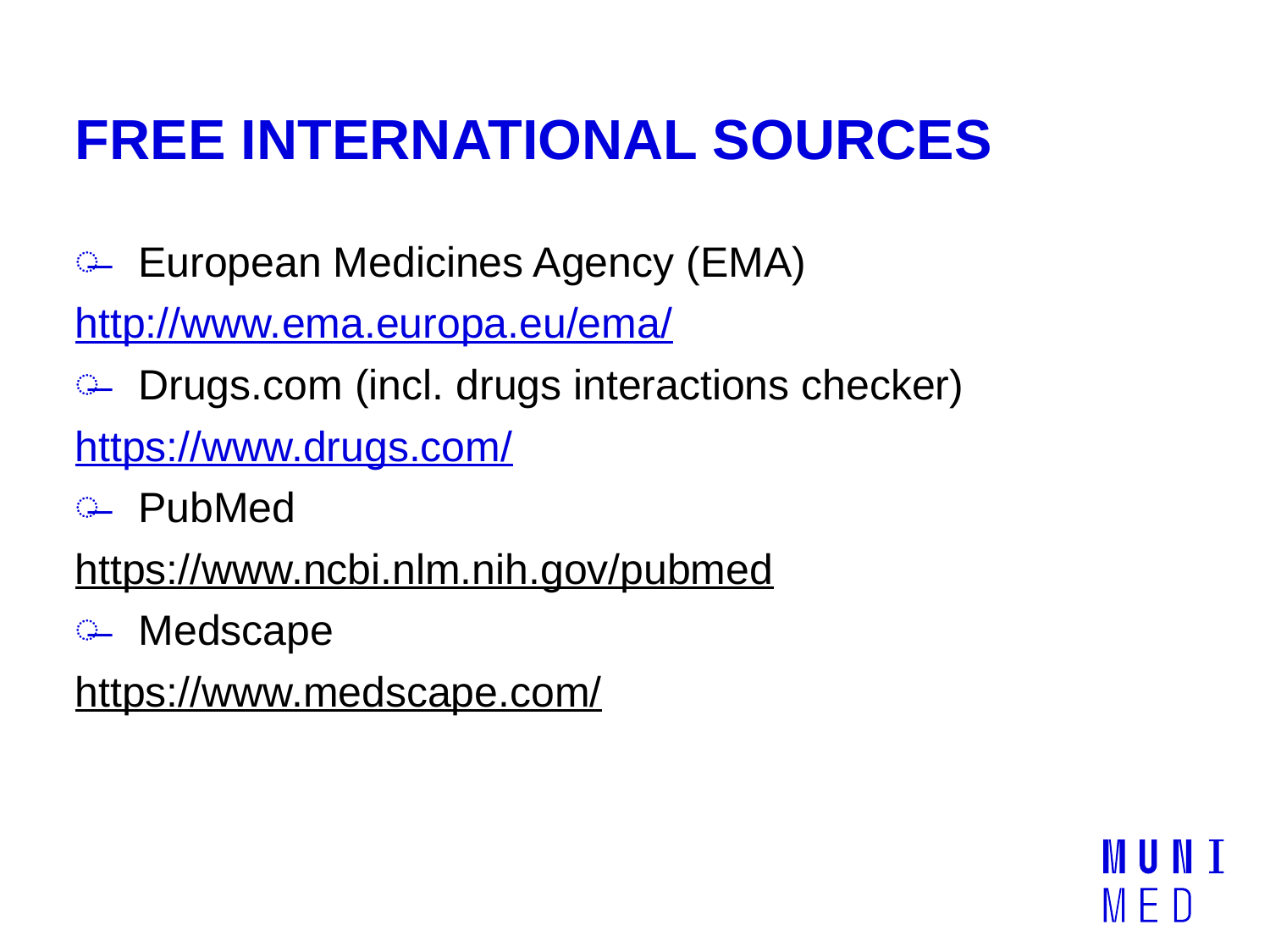

# FREE INTERNATIONAL SOURCES
European Medicines Agency (EMA)
http://www.ema.europa.eu/ema/
Drugs.com (incl. drugs interactions checker)
https://www.drugs.com/
PubMed
https://www.ncbi.nlm.nih.gov/pubmed
Medscape
https://www.medscape.com/